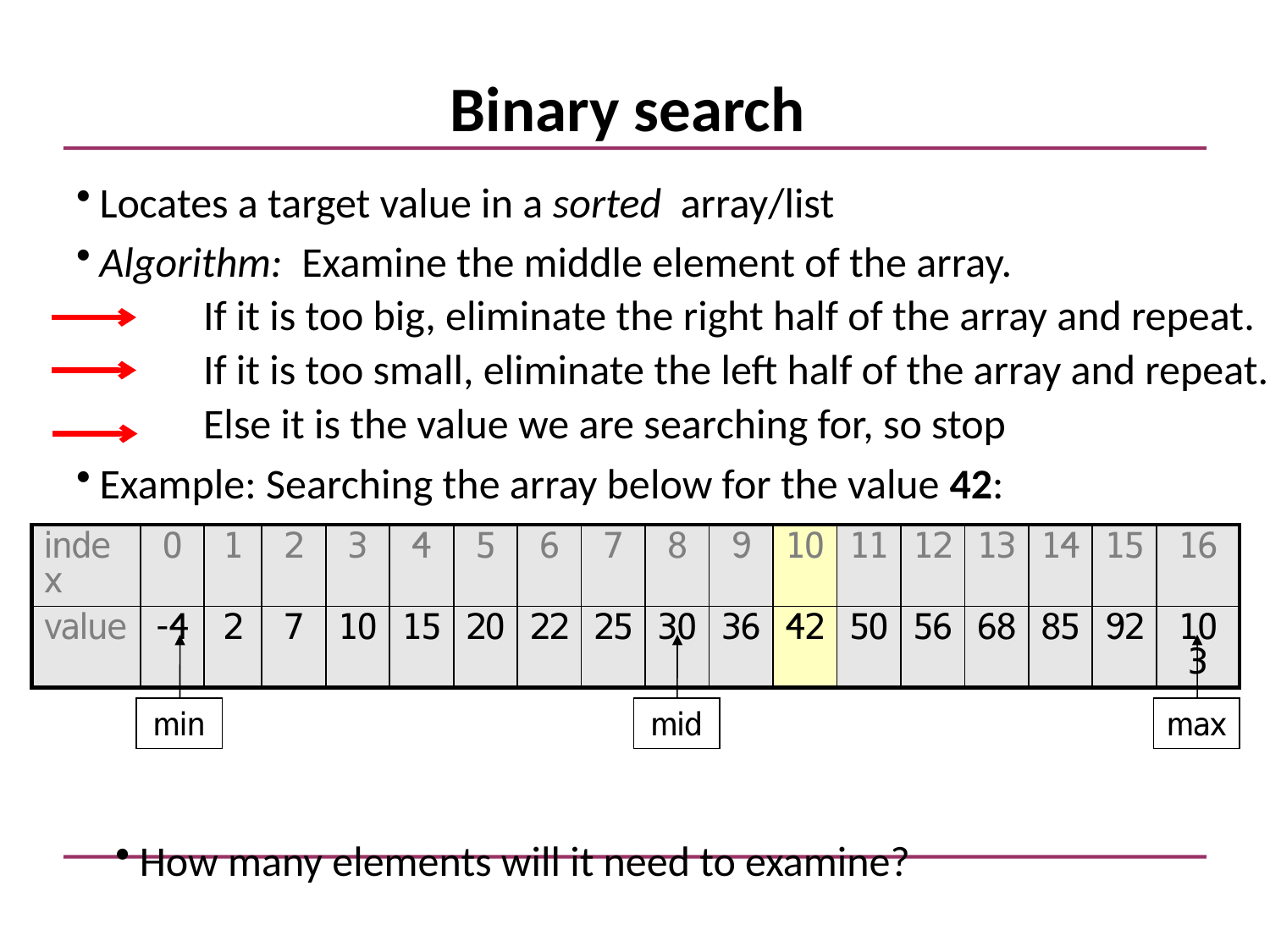

# Binary search
Locates a target value in a sorted  array/list
Algorithm:  Examine the middle element of the array.
If it is too big, eliminate the right half of the array and repeat.
If it is too small, eliminate the left half of the array and repeat.
Else it is the value we are searching for, so stop
Example: Searching the array below for the value 42:

How many elements will it need to examine?

| index | 0 | 1 | 2 | 3 | 4 | 5 | 6 | 7 | 8 | 9 | 10 | 11 | 12 | 13 | 14 | 15 | 16 |
| --- | --- | --- | --- | --- | --- | --- | --- | --- | --- | --- | --- | --- | --- | --- | --- | --- | --- |
| value | -4 | 2 | 7 | 10 | 15 | 20 | 22 | 25 | 30 | 36 | 42 | 50 | 56 | 68 | 85 | 92 | 103 |

min

mid

max